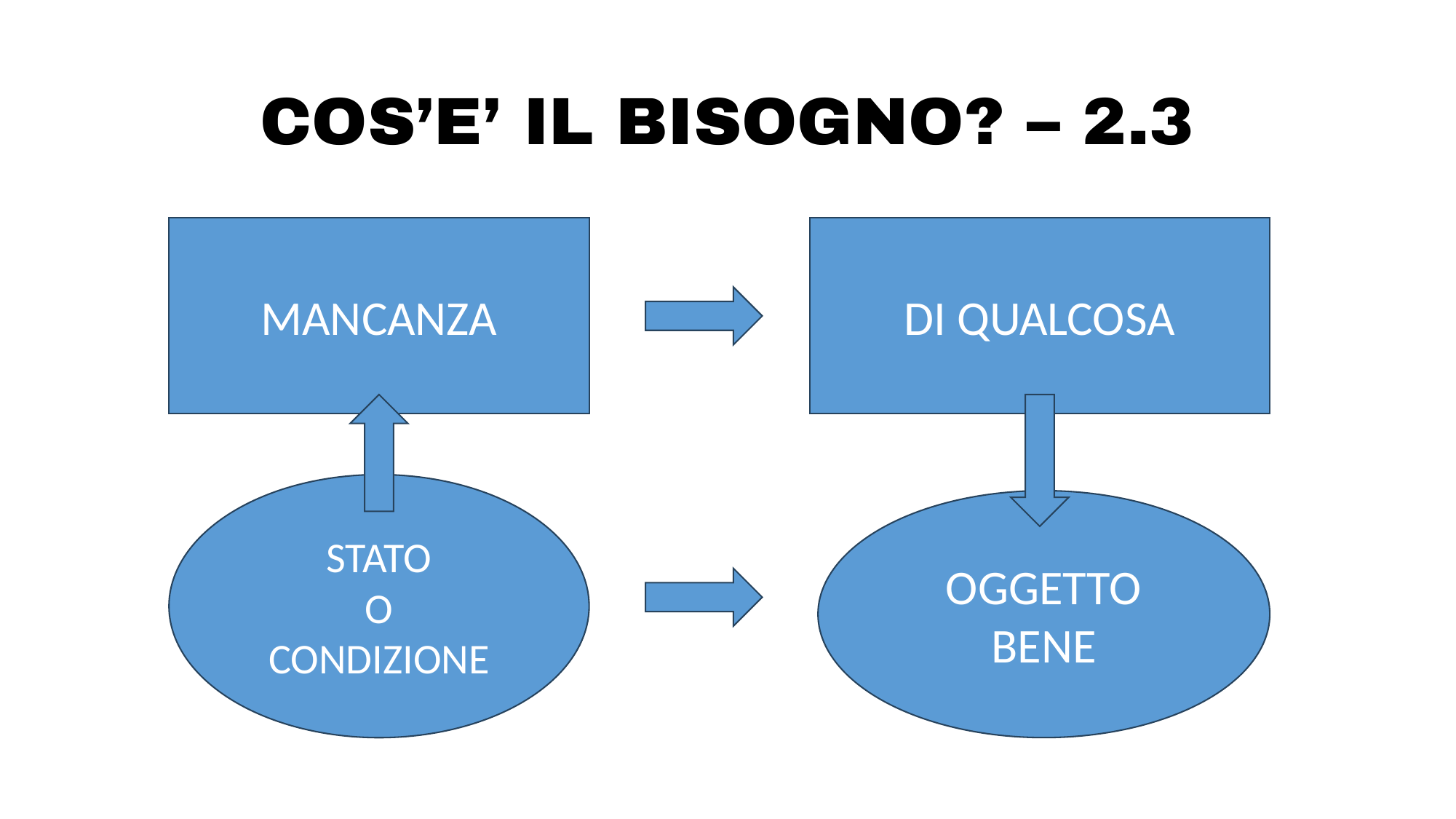

# COS’E’ IL BISOGNO? – 2.3

MANCANZA
DI QUALCOSA

STATO
O
CONDIZIONE
OGGETTO
BENE